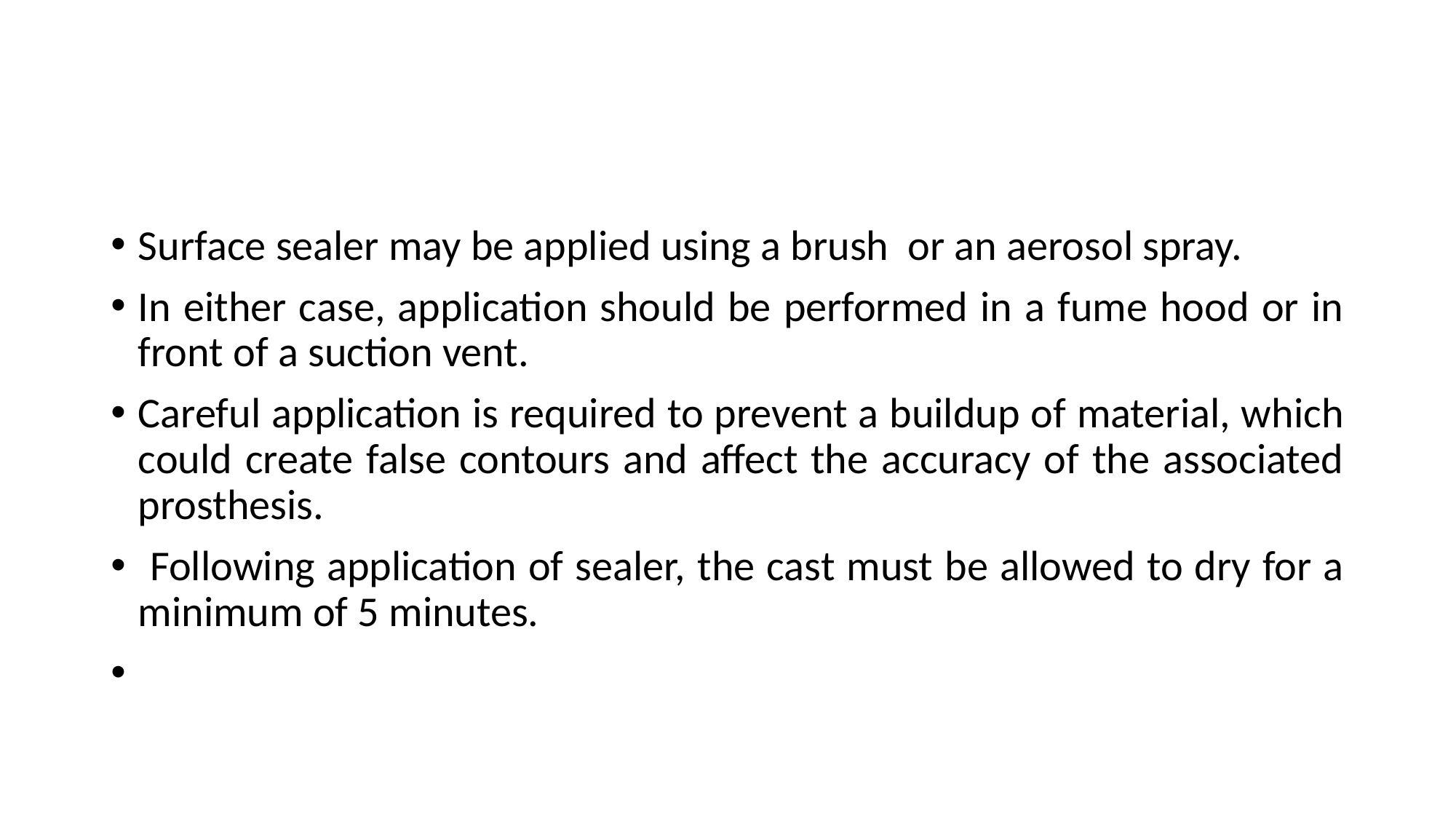

#
Surface sealer may be applied using a brush  or an aerosol spray.
In either case, application should be performed in a fume hood or in front of a suction vent.
Careful application is required to prevent a buildup of material, which could create false contours and affect the accuracy of the associated prosthesis.
 Following application of sealer, the cast must be allowed to dry for a minimum of 5 minutes.